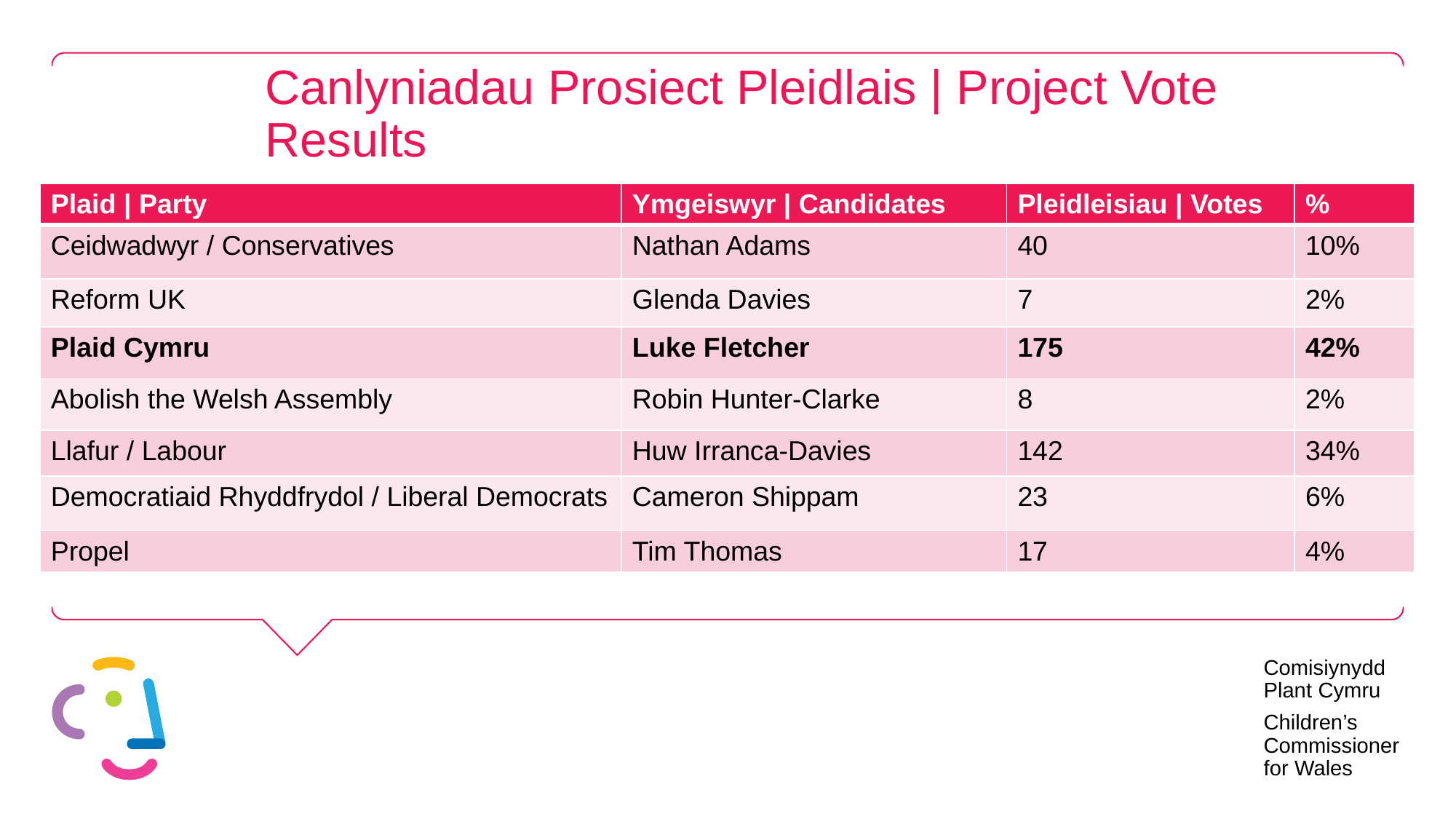

# Canlyniadau Prosiect Pleidlais | Project Vote Results
| Plaid | Party | Ymgeiswyr | Candidates | Pleidleisiau | Votes | % |
| --- | --- | --- | --- |
| Ceidwadwyr / Conservatives | Nathan Adams | 40 | 10% |
| Reform UK | Glenda Davies | 7 | 2% |
| Plaid Cymru | Luke Fletcher | 175 | 42% |
| Abolish the Welsh Assembly | Robin Hunter-Clarke | 8 | 2% |
| Llafur / Labour | Huw Irranca-Davies | 142 | 34% |
| Democratiaid Rhyddfrydol / Liberal Democrats | Cameron Shippam | 23 | 6% |
| Propel | Tim Thomas | 17 | 4% |